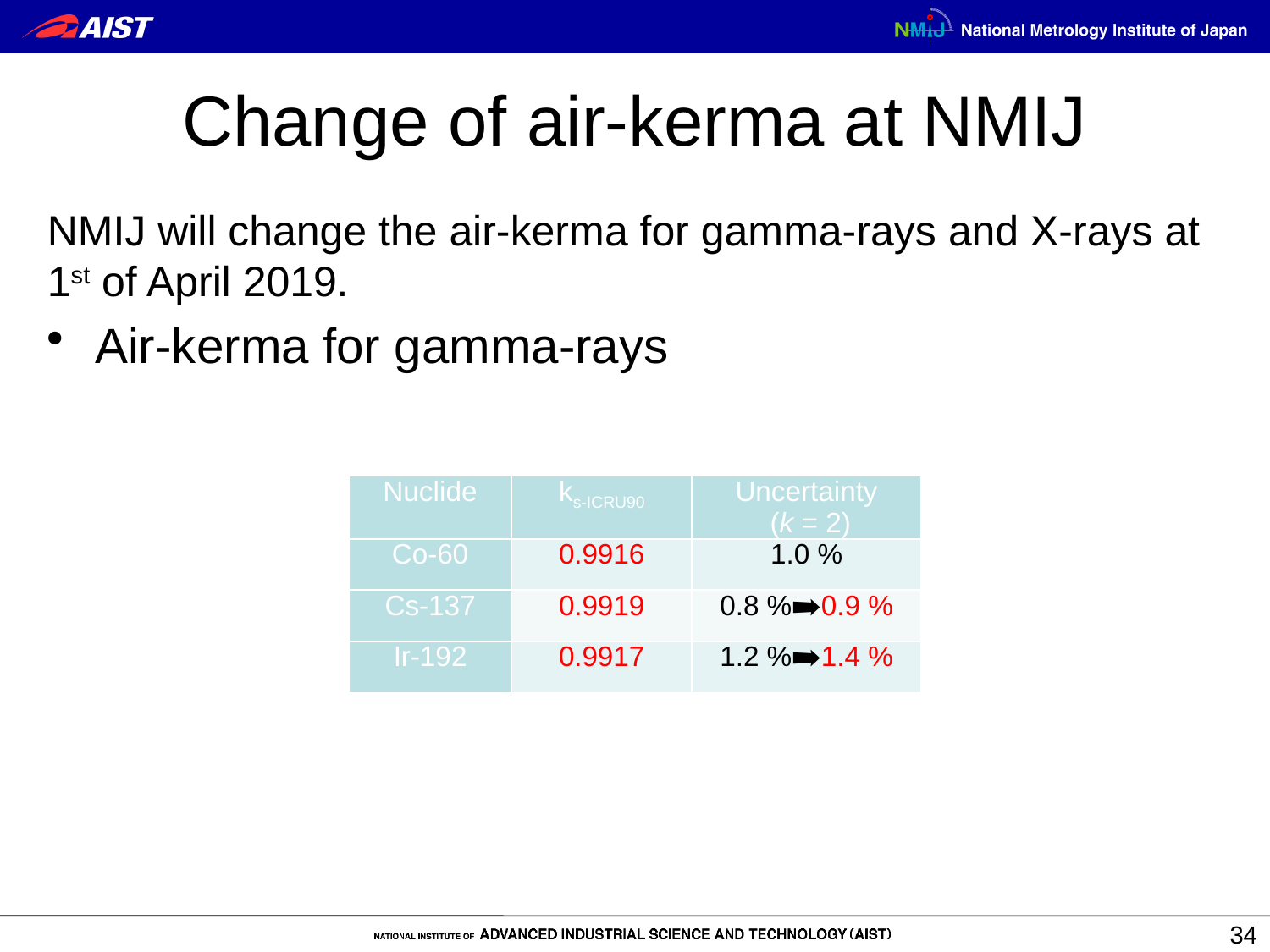

# Change of air-kerma at NMIJ
NMIJ will change the air-kerma for gamma-rays and X-rays at 1st of April 2019.
Air-kerma for gamma-rays

| Nuclide | ks-ICRU90 | Uncertainty (k = 2) |
| --- | --- | --- |
| Co-60 | 0.9916 | 1.0 % |
| Cs-137 | 0.9919 | 0.8 %➡0.9 % |
| Ir-192 | 0.9917 | 1.2 %➡1.4 % |
34